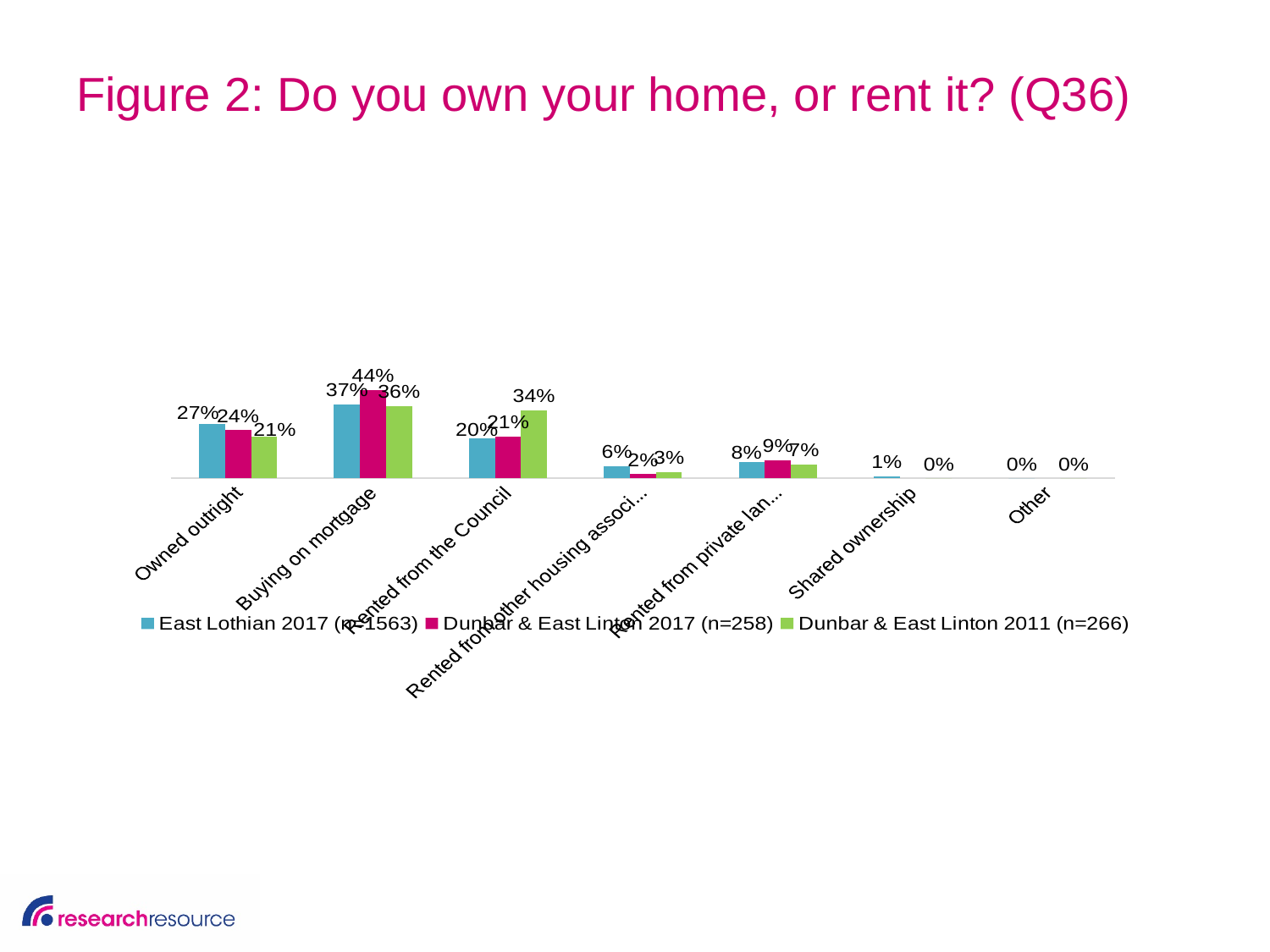

# Figure 2: Do you own your home, or rent it? (Q36)

### Chart

| Category | East Lothian 2017 (n=1563) | Dunbar & East Linton 2017 (n=258) | Dunbar & East Linton 2011 (n=266) |
|---|---|---|---|
| Owned outright | 0.27 | 0.24 | 0.21 |
| Buying on mortgage | 0.37 | 0.44 | 0.36 |
| Rented from the Council | 0.2 | 0.21 | 0.34 |
| Rented from other housing association/ housing co-operative | 0.06 | 0.02 | 0.03 |
| Rented from private landlord | 0.08 | 0.09 | 0.07 |
| Shared ownership | 0.01 | None | 0.0 |
| Other | 0.0 | None | 0.0 |